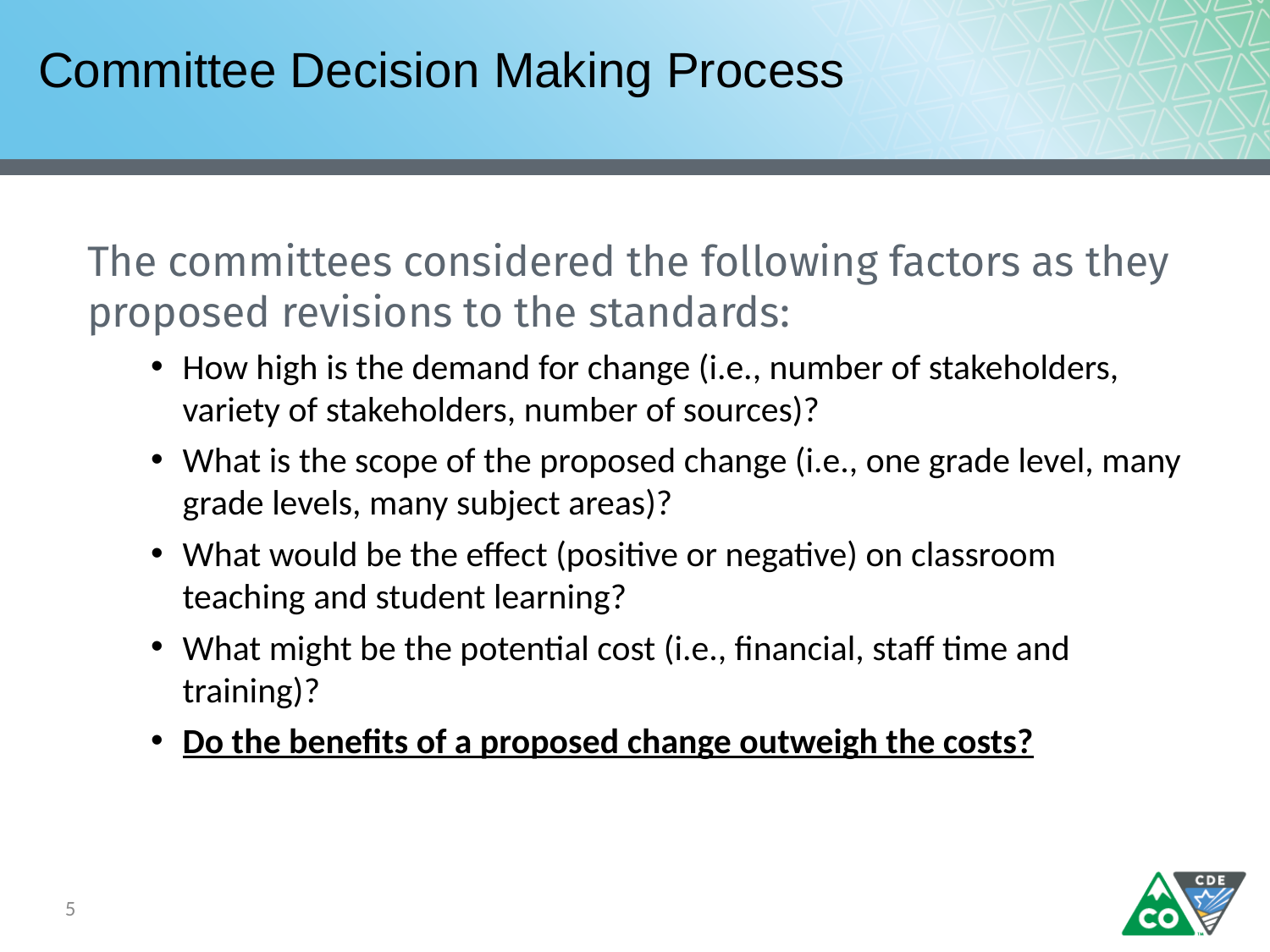

# Committee Decision Making Process

The committees considered the following factors as they proposed revisions to the standards:
How high is the demand for change (i.e., number of stakeholders, variety of stakeholders, number of sources)?
What is the scope of the proposed change (i.e., one grade level, many grade levels, many subject areas)?
What would be the effect (positive or negative) on classroom teaching and student learning?
What might be the potential cost (i.e., financial, staff time and training)?
Do the benefits of a proposed change outweigh the costs?
5